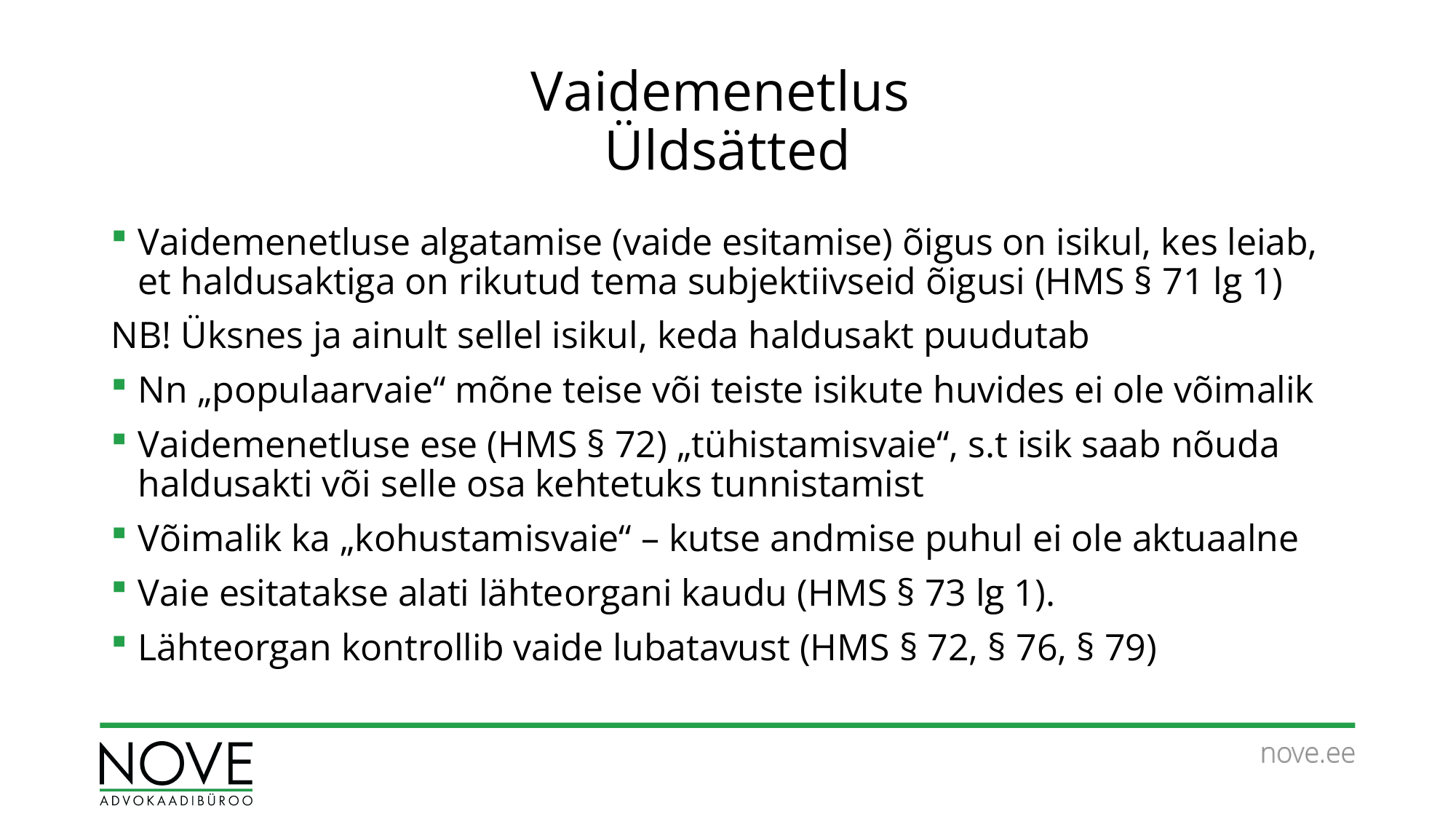

# Vaidemenetlus Üldsätted
Vaidemenetluse algatamise (vaide esitamise) õigus on isikul, kes leiab, et haldusaktiga on rikutud tema subjektiivseid õigusi (HMS § 71 lg 1)
NB! Üksnes ja ainult sellel isikul, keda haldusakt puudutab
Nn „populaarvaie“ mõne teise või teiste isikute huvides ei ole võimalik
Vaidemenetluse ese (HMS § 72) „tühistamisvaie“, s.t isik saab nõuda haldusakti või selle osa kehtetuks tunnistamist
Võimalik ka „kohustamisvaie“ – kutse andmise puhul ei ole aktuaalne
Vaie esitatakse alati lähteorgani kaudu (HMS § 73 lg 1).
Lähteorgan kontrollib vaide lubatavust (HMS § 72, § 76, § 79)